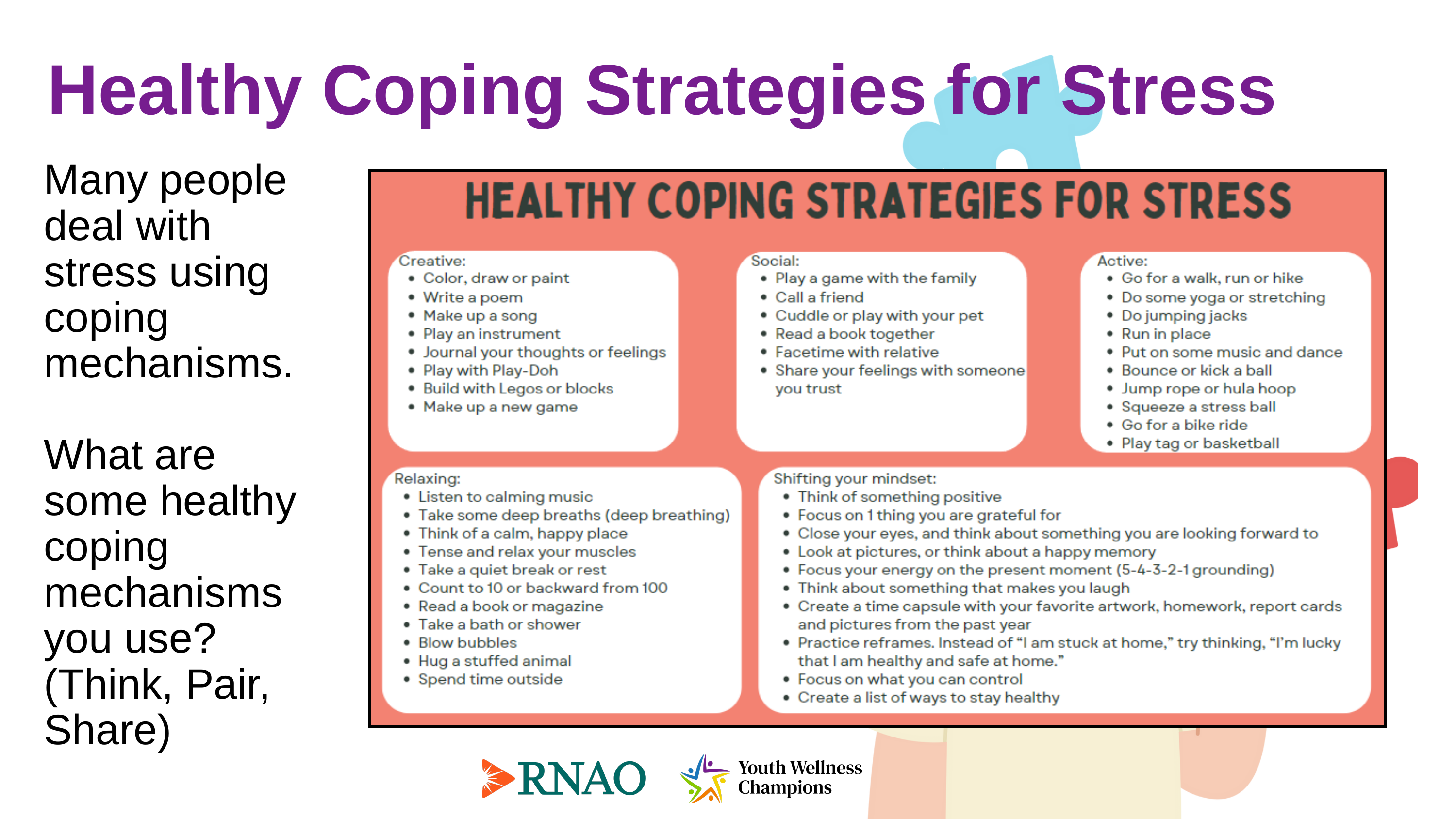

Healthy Coping Strategies for Stress

Many people deal with stress using coping mechanisms.

What are some healthy coping mechanisms you use?  (Think, Pair, Share)